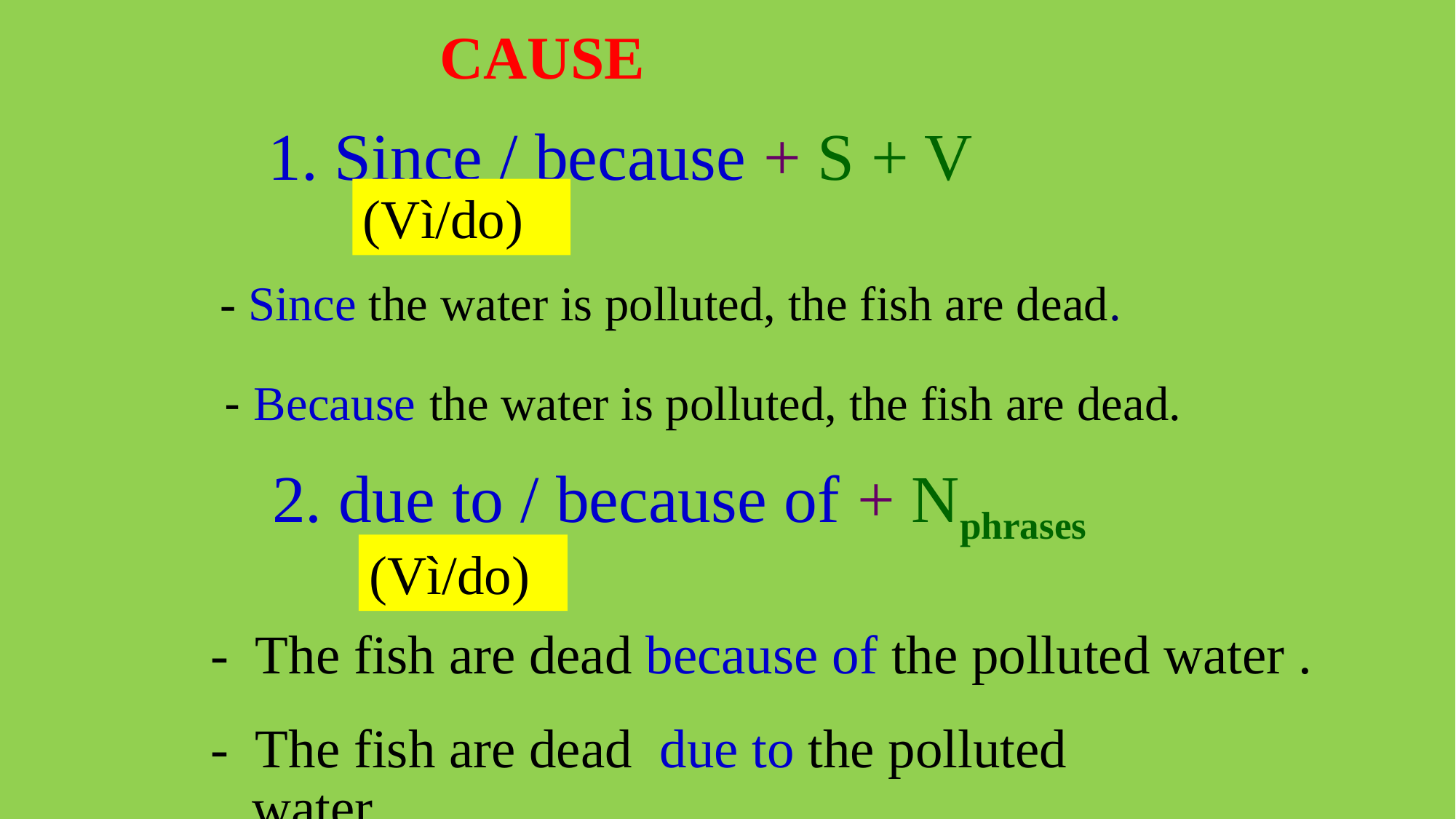

CAUSE
# 1. Since / because + S + V
(Vì/do)
- Since the water is polluted, the fish are dead.
 - Because the water is polluted, the fish are dead.
2. due to / because of + Nphrases
(Vì/do)
-  The fish are dead because of the polluted water .
-  The fish are dead  due to the polluted water .